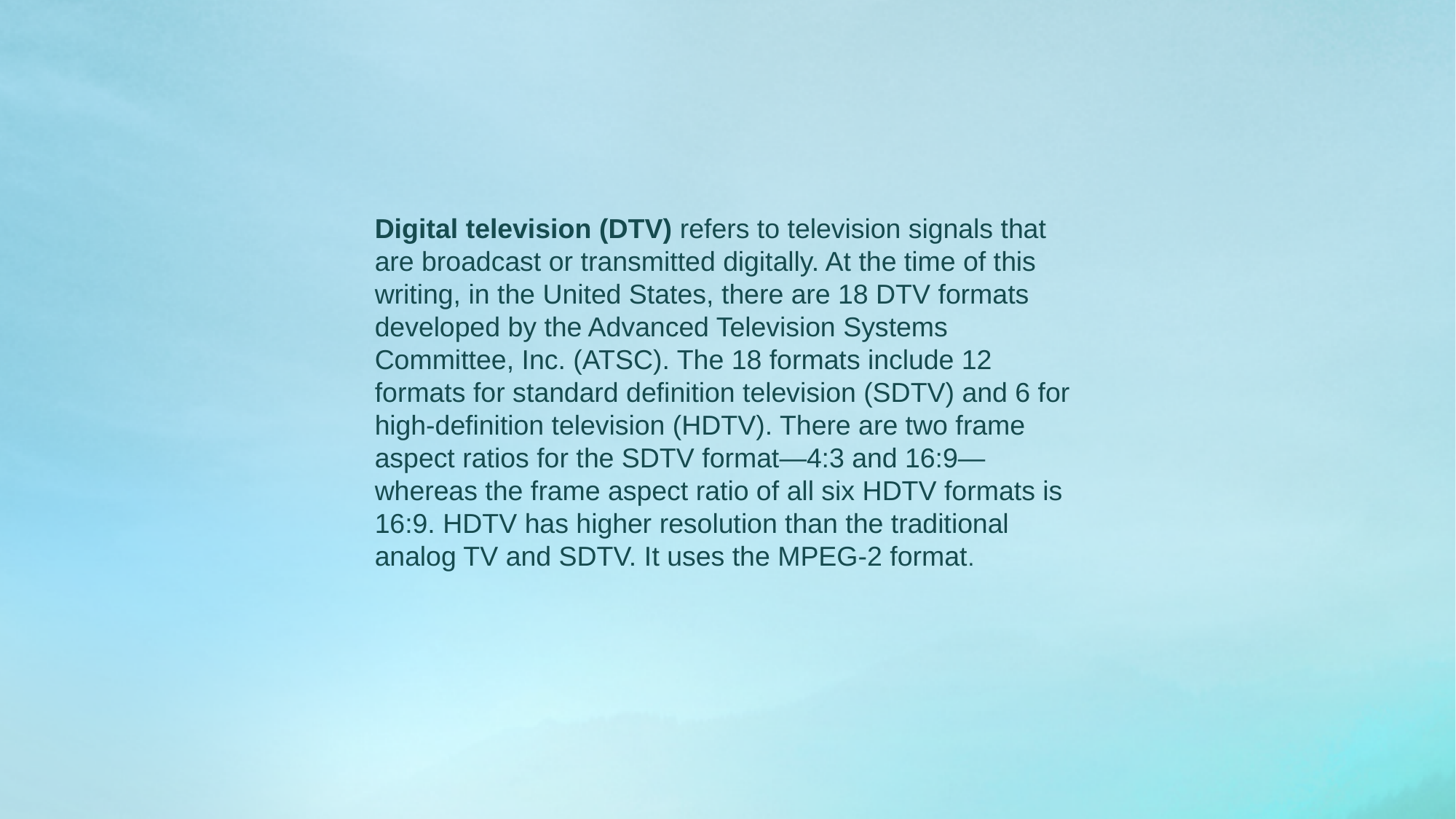

Digital television (DTV) refers to television signals that are broadcast or transmitted digitally. At the time of this writing, in the United States, there are 18 DTV formats developed by the Advanced Television Systems Committee, Inc. (ATSC). The 18 formats include 12 formats for standard definition television (SDTV) and 6 for high-definition television (HDTV). There are two frame aspect ratios for the SDTV format—4:3 and 16:9—whereas the frame aspect ratio of all six HDTV formats is 16:9. HDTV has higher resolution than the traditional analog TV and SDTV. It uses the MPEG-2 format.